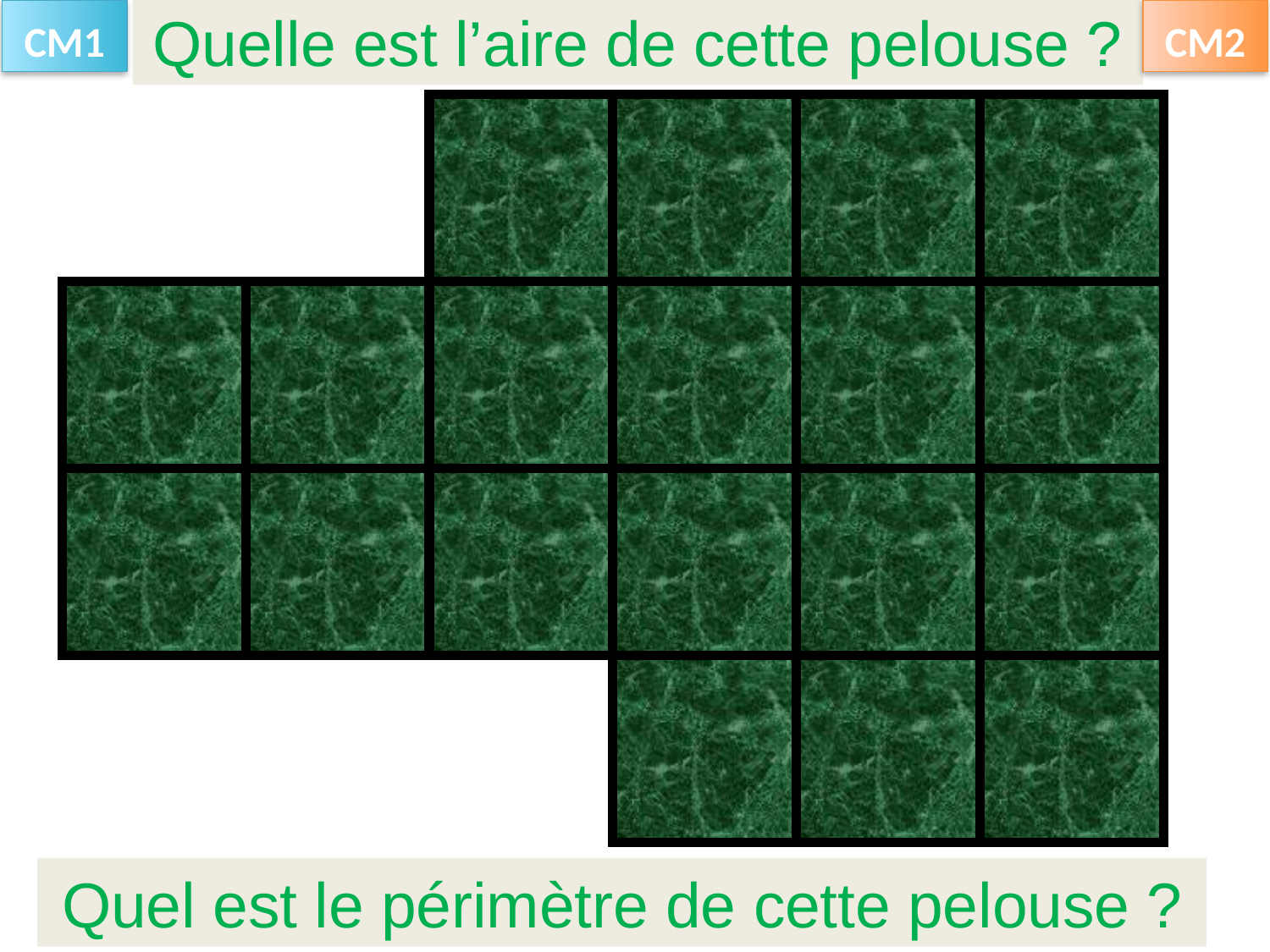

CM1
CM2
Quelle est l’aire de cette pelouse ?
|  |  |  |  |  |  |
| --- | --- | --- | --- | --- | --- |
|  |  |  |  |  |  |
|  |  |  |  |  |  |
|  |  |  |  |  |  |
Quel est le périmètre de cette pelouse ?